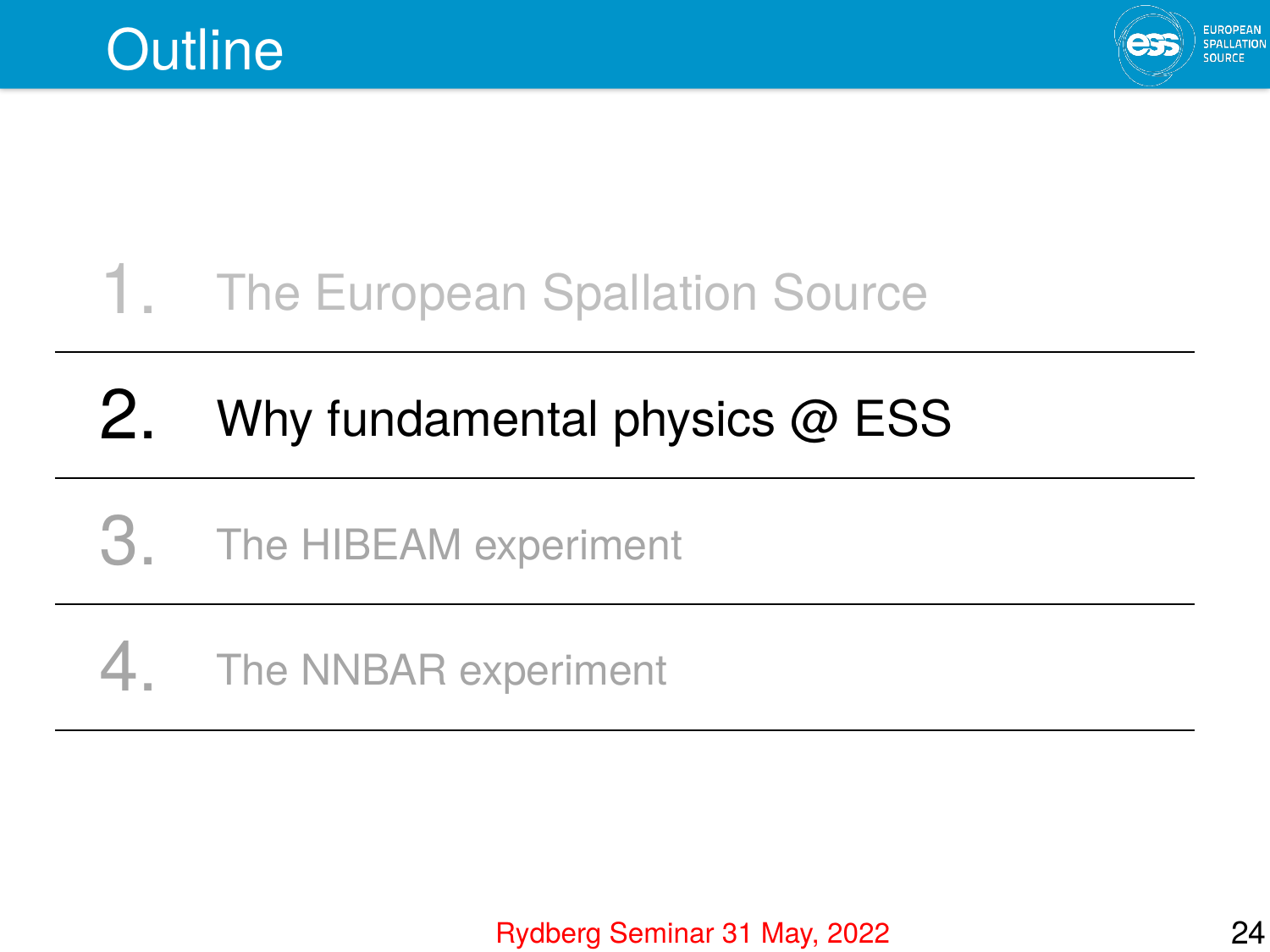

# Outline
| 1. | The European Spallation Source |
| --- | --- |
| 2. | Why fundamental physics @ ESS |
| 3. | The HIBEAM experiment |
| 4. | The NNBAR experiment |
24